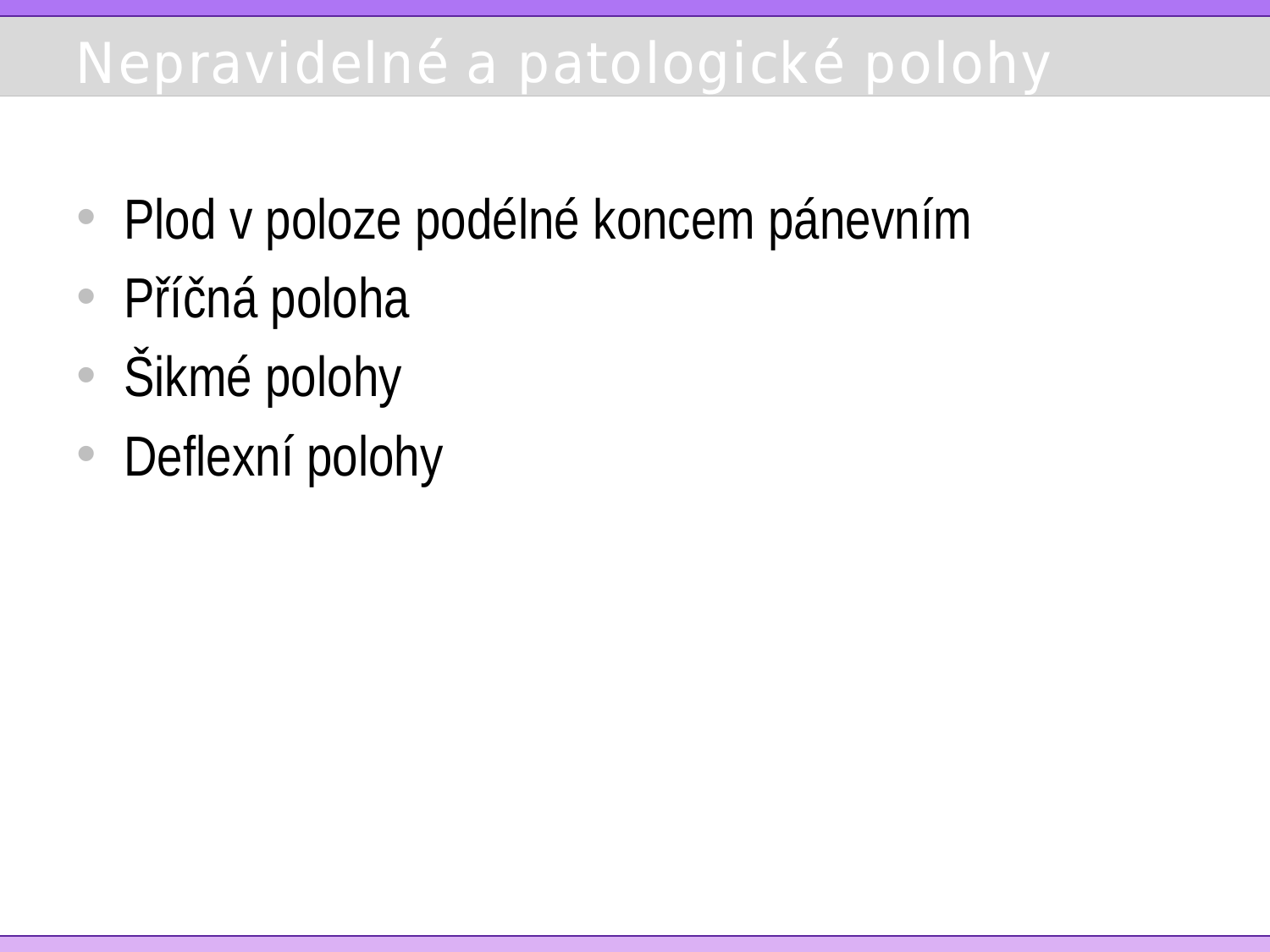

# Nepravidelné a patologické polohy
Plod v poloze podélné koncem pánevním
Příčná poloha
Šikmé polohy
Deflexní polohy